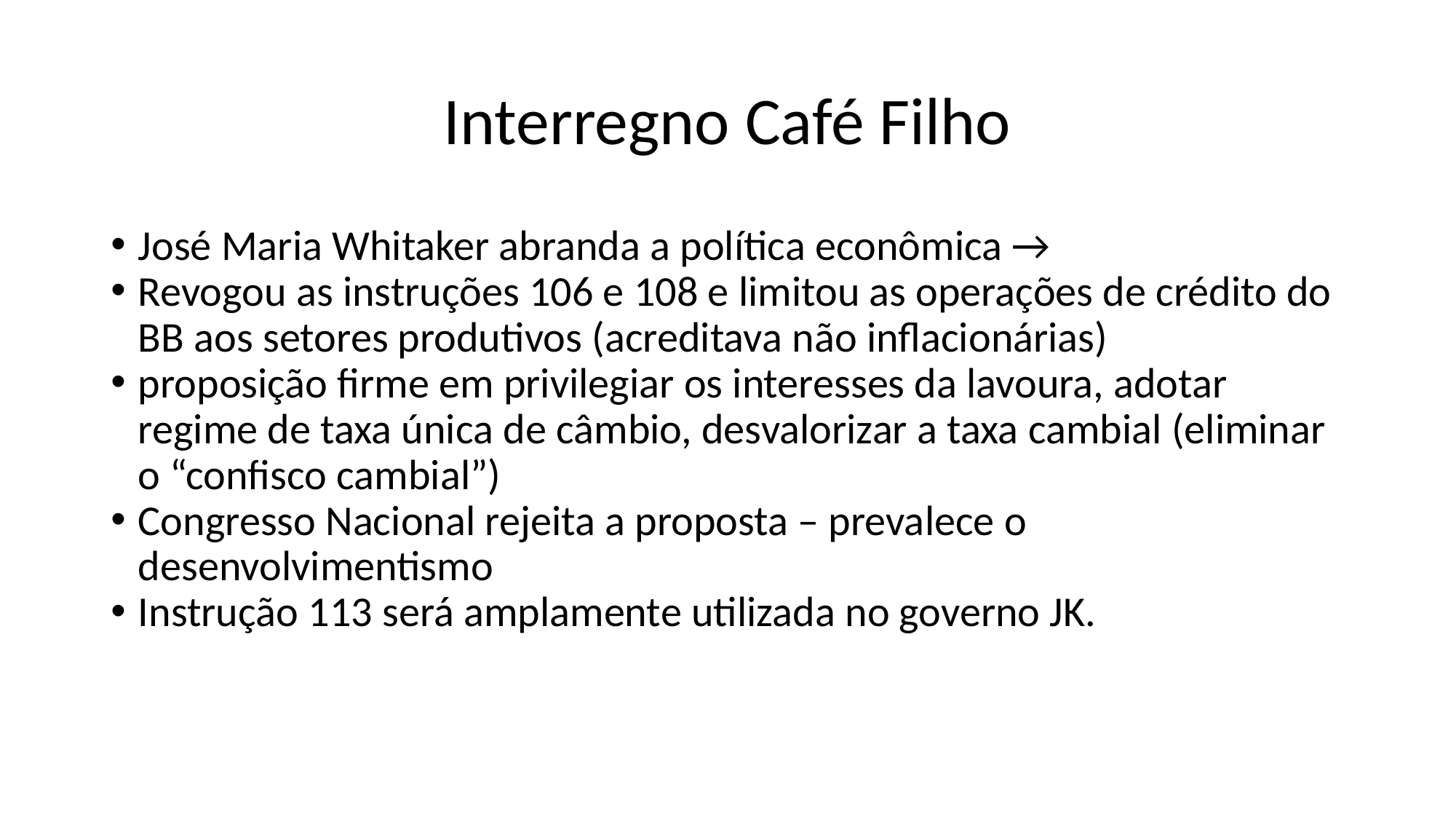

# Interregno Café Filho
José Maria Whitaker abranda a política econômica →
Revogou as instruções 106 e 108 e limitou as operações de crédito do BB aos setores produtivos (acreditava não inflacionárias)
proposição firme em privilegiar os interesses da lavoura, adotar regime de taxa única de câmbio, desvalorizar a taxa cambial (eliminar o “confisco cambial”)
Congresso Nacional rejeita a proposta – prevalece o desenvolvimentismo
Instrução 113 será amplamente utilizada no governo JK.